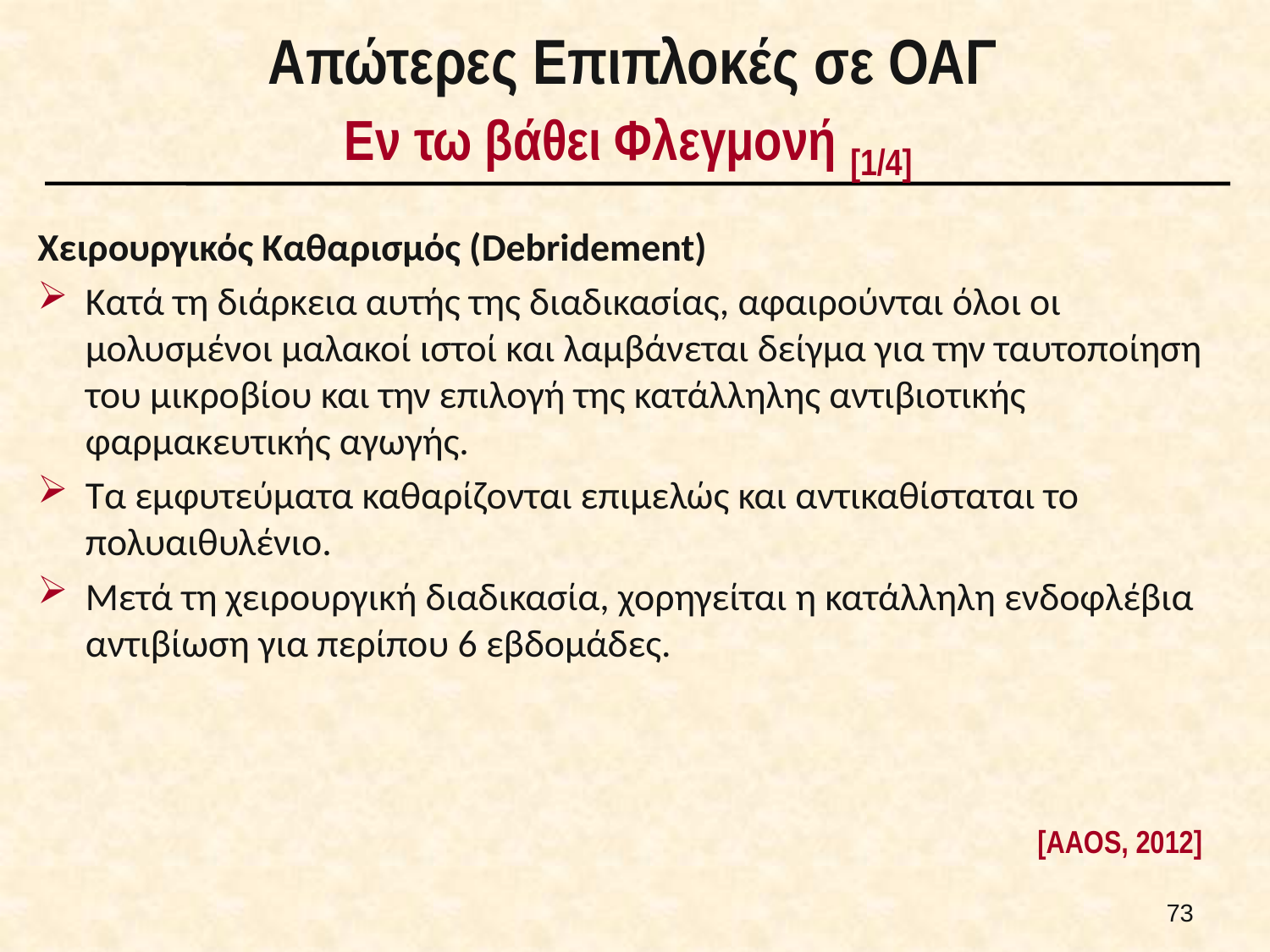

# Απώτερες Επιπλοκές σε ΟΑΓ Εν τω βάθει Φλεγμονή [1/4]
Χειρουργικός Καθαρισμός (Debridement)
Κατά τη διάρκεια αυτής της διαδικασίας, αφαιρούνται όλοι οι μολυσμένοι μαλακοί ιστοί και λαμβάνεται δείγμα για την ταυτοποίηση του μικροβίου και την επιλογή της κατάλληλης αντιβιοτικής φαρμακευτικής αγωγής.
Τα εμφυτεύματα καθαρίζονται επιμελώς και αντικαθίσταται το πολυαιθυλένιο.
Μετά τη χειρουργική διαδικασία, χορηγείται η κατάλληλη ενδοφλέβια αντιβίωση για περίπου 6 εβδομάδες.
[AAOS, 2012]
73